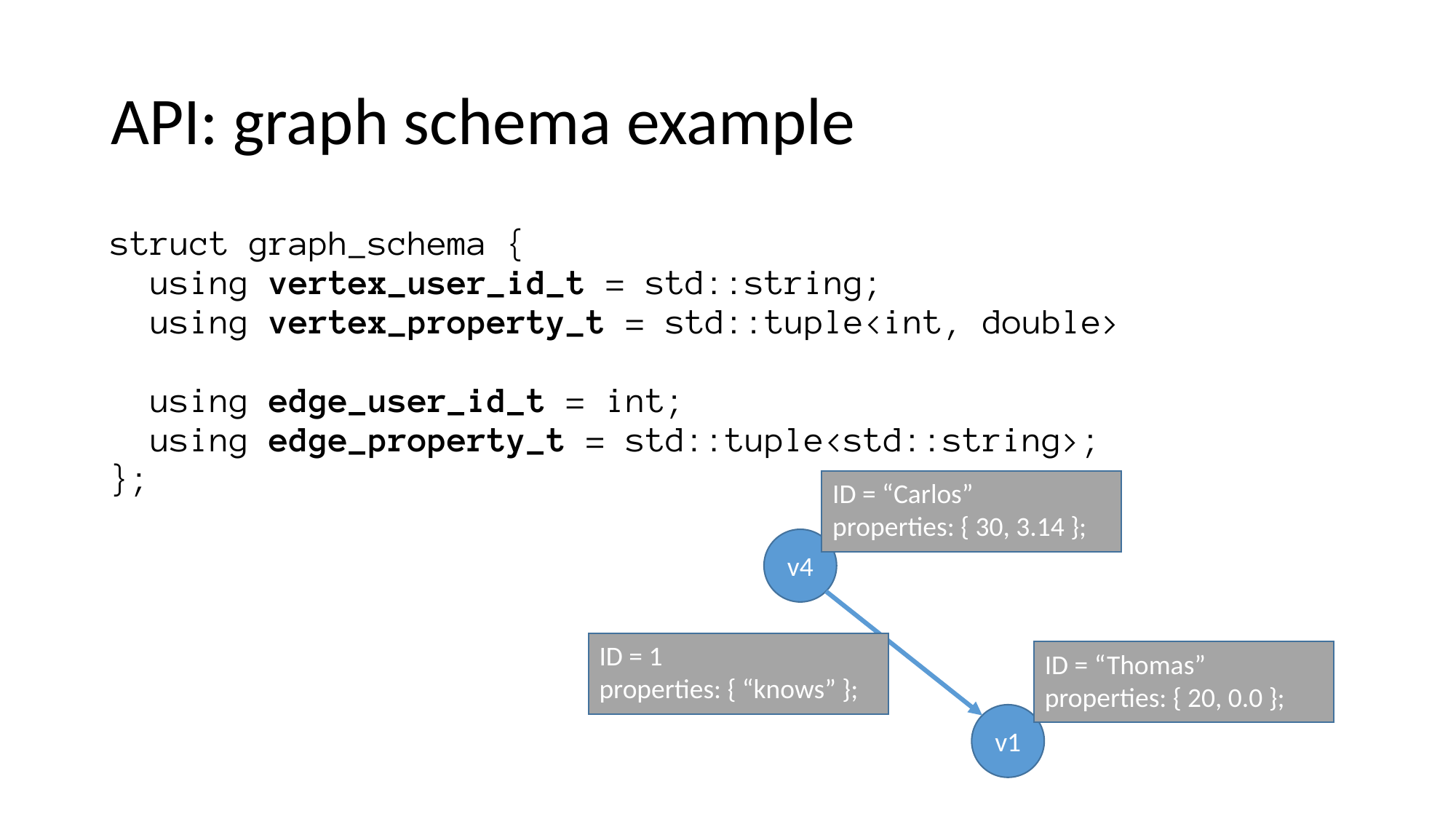

# API: graph schema example
struct graph_schema {
  using vertex_user_id_t = std::string;
  using vertex_property_t = std::tuple<int, double>
  using edge_user_id_t = int;
  using edge_property_t = std::tuple<std::string>;
};

ID = “Carlos”
properties: { 30, 3.14 };
v4
ID = 1
properties: { “knows” };
ID = “Thomas”
properties: { 20, 0.0 };
v1